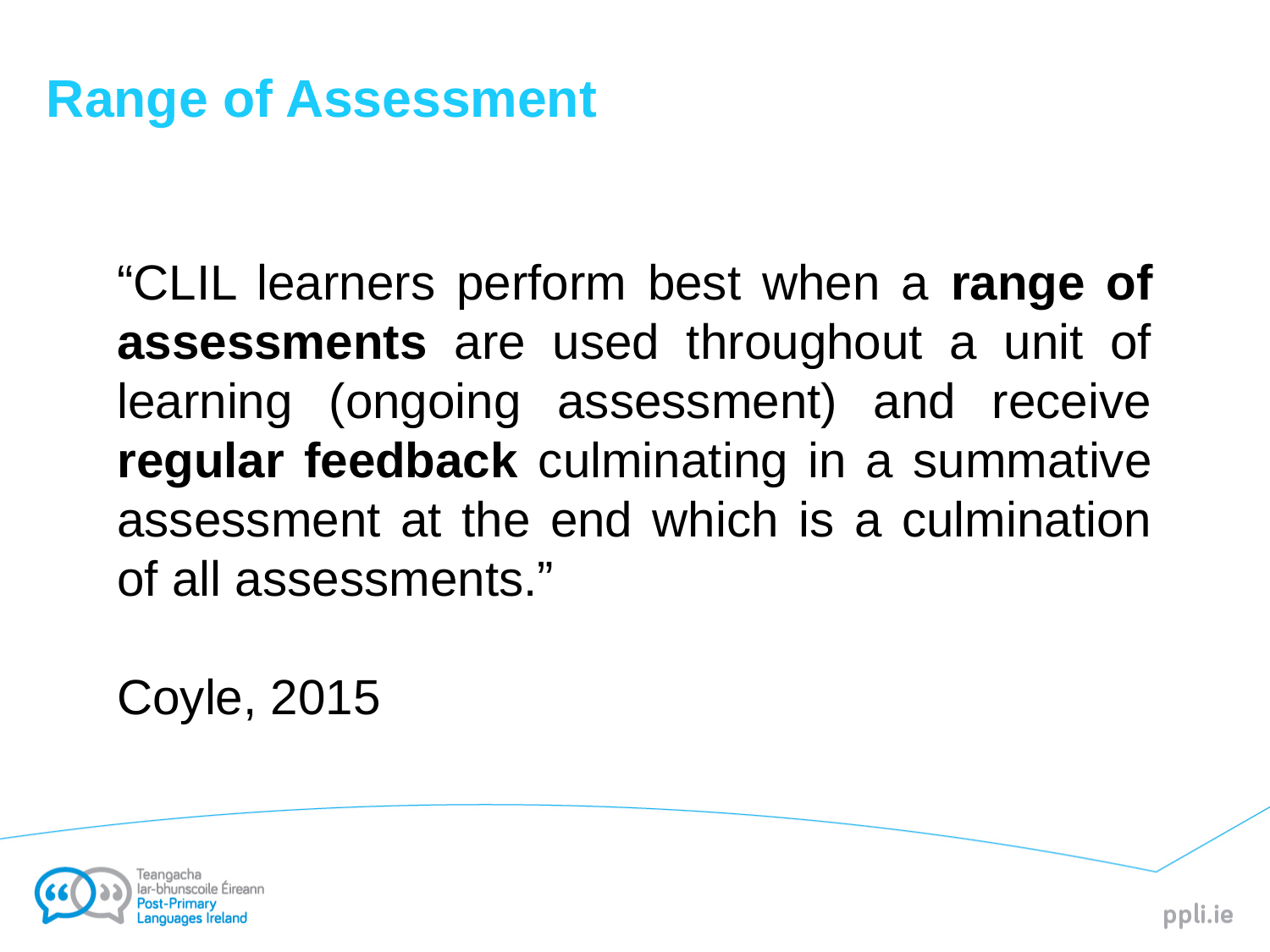

# Range of Assessment
“CLIL learners perform best when a range of assessments are used throughout a unit of learning (ongoing assessment) and receive regular feedback culminating in a summative assessment at the end which is a culmination of all assessments.”

Coyle, 2015